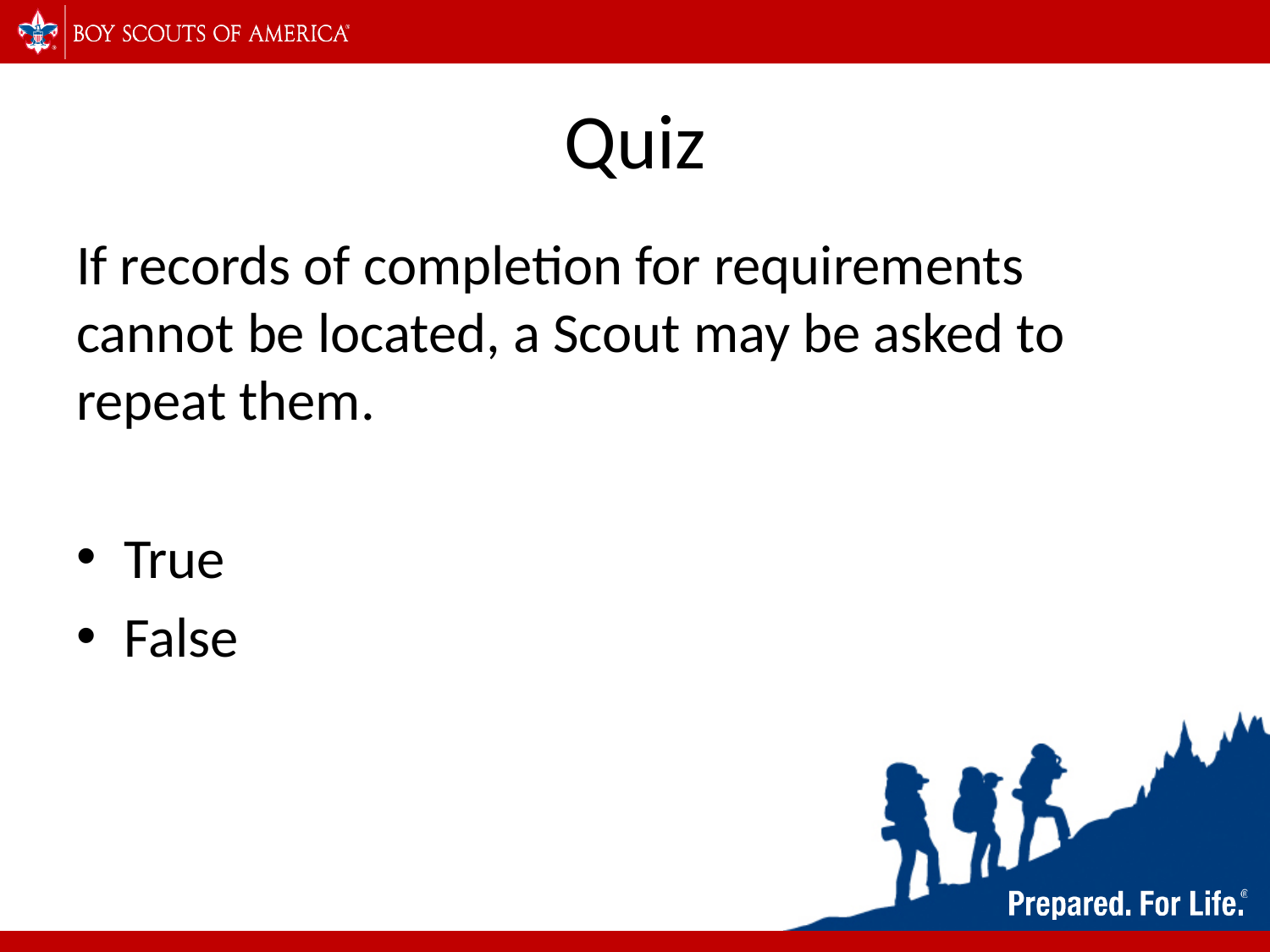

# Quiz
If records of completion for requirements cannot be located, a Scout may be asked to repeat them.

True
False